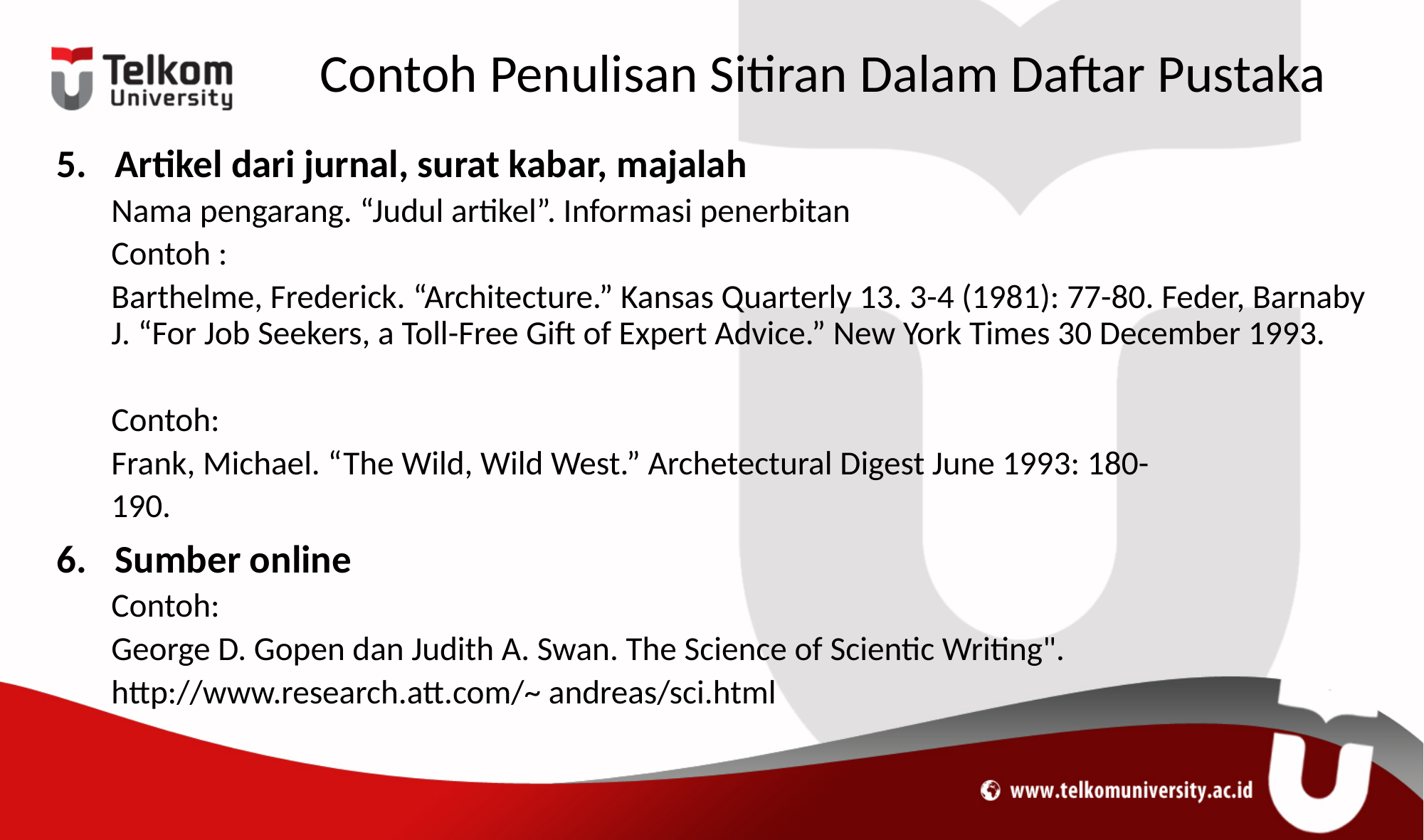

# Contoh Penulisan Sitiran Dalam Daftar Pustaka
Artikel dari jurnal, surat kabar, majalah
Nama pengarang. “Judul artikel”. Informasi penerbitan
Contoh :
Barthelme, Frederick. “Architecture.” Kansas Quarterly 13. 3-4 (1981): 77-80. Feder, Barnaby J. “For Job Seekers, a Toll-Free Gift of Expert Advice.” New York Times 30 December 1993.

Contoh:
Frank, Michael. “The Wild, Wild West.” Archetectural Digest June 1993: 180-
190.
Sumber online
Contoh:
George D. Gopen dan Judith A. Swan. The Science of Scientic Writing".
http://www.research.att.com/~ andreas/sci.html